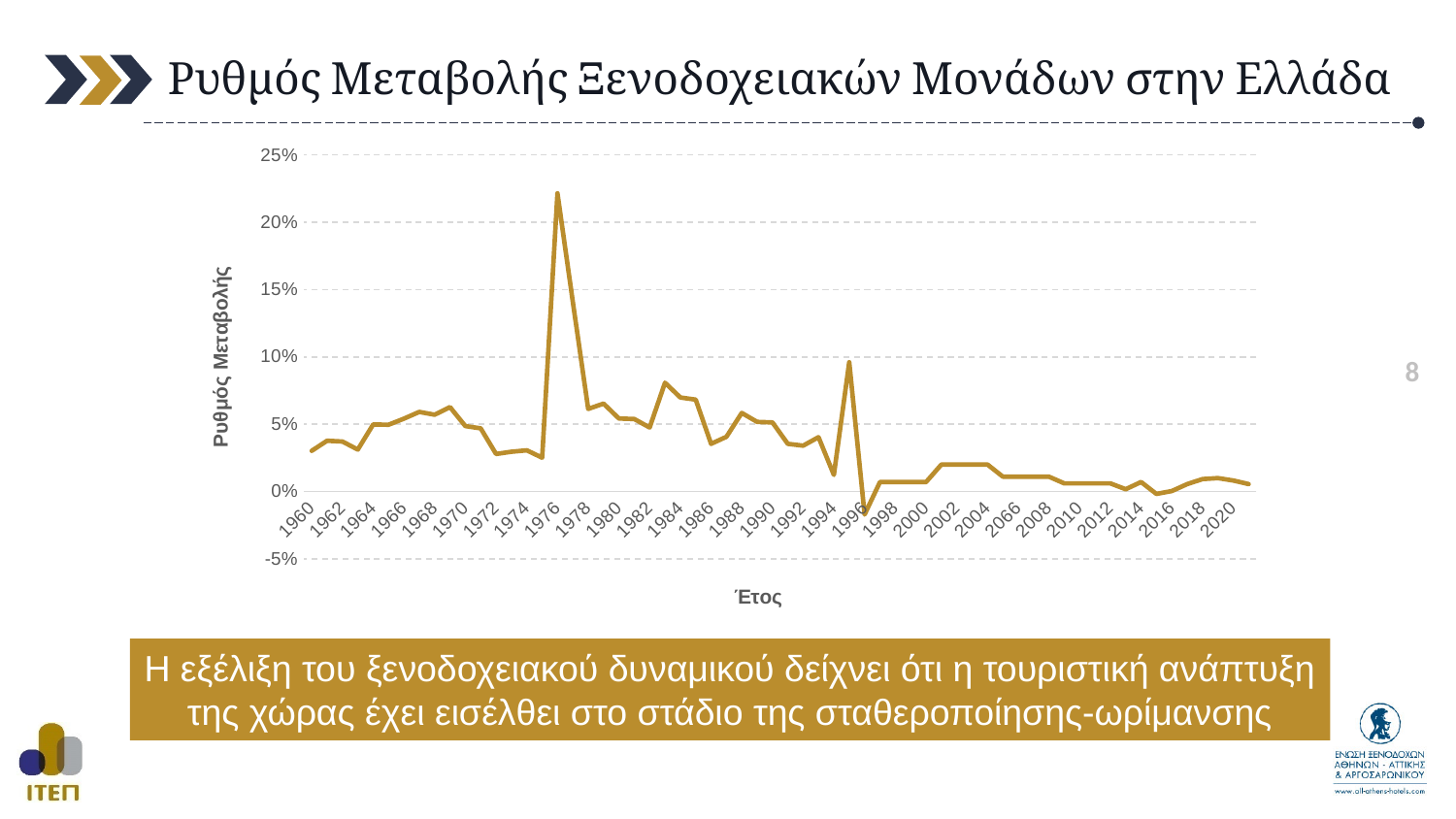

Ρυθμός Μεταβολής Ξενοδοχειακών Μονάδων στην Ελλάδα

### Chart

| Category |  |
|---|---|
| 1960 | 0.030172413793103425 |
| 1961 | 0.03765690376569042 |
| 1962 | 0.0370967741935484 |
| 1963 | 0.031104199066874116 |
| 1964 | 0.04977375565610864 |
| 1965 | 0.049568965517241326 |
| 1966 | 0.054072553045859006 |
| 1967 | 0.05909090909090908 |
| 1968 | 0.0570202329858982 |
| 1969 | 0.06264501160092806 |
| 1970 | 0.04858078602620086 |
| 1971 | 0.04685059864653818 |
| 1972 | 0.02784684236698154 |
| 1973 | 0.029511369134010534 |
| 1974 | 0.03054511278195493 |
| 1975 | 0.025079799361605204 |
| 1976 | 0.22153024911032038 |
| 1977 | 0.14093226511289147 |
| 1978 | 0.06128311522502394 |
| 1979 | 0.06526315789473691 |
| 1980 | 0.05420666290231502 |
| 1981 | 0.053829673272629996 |
| 1982 | 0.04752223634053365 |
| 1983 | 0.08078602620087327 |
| 1984 | 0.06980920314253658 |
| 1985 | 0.06819135543432653 |
| 1986 | 0.03535651149086627 |
| 1987 | 0.04059950673496493 |
| 1988 | 0.058340929808568864 |
| 1989 | 0.05167958656330751 |
| 1990 | 0.05126945126945137 |
| 1991 | 0.03536927391710809 |
| 1992 | 0.034010534236267764 |
| 1993 | 0.04031436472129246 |
| 1994 | 0.01231113598209288 |
| 1995 | 0.0960475400773908 |
| 1996 | -0.017147900643046277 |
| 1997 | 0.007 |
| 1998 | 0.007 |
| 1999 | 0.007 |
| 2000 | 0.007 |
| 2001 | 0.02 |
| 2002 | 0.02 |
| 2003 | 0.02 |
| 2004 | 0.02 |
| 2005 | 0.011 |
| 2066 | 0.011 |
| 2007 | 0.011 |
| 2008 | 0.011 |
| 2009 | 0.006 |
| 2010 | 0.006 |
| 2011 | 0.006 |
| 2012 | 0.006 |
| 2013 | 0.00165614325639174 |
| 2014 | 0.007026971168750729 |
| 2015 | -0.0018471010774756547 |
| 2016 | 0.00030841986223917317 |
| 2017 | 0.005447070914696761 |
| 2018 | 0.009199632014719406 |
| 2019 | 0.00992606097437454 |
| 2020 | 0.008123558319125479 |
| 2021 | 0.00547154795065663 |
8
Η εξέλιξη του ξενοδοχειακού δυναμικού δείχνει ότι η τουριστική ανάπτυξη
της χώρας έχει εισέλθει στο στάδιο της σταθεροποίησης-ωρίμανσης